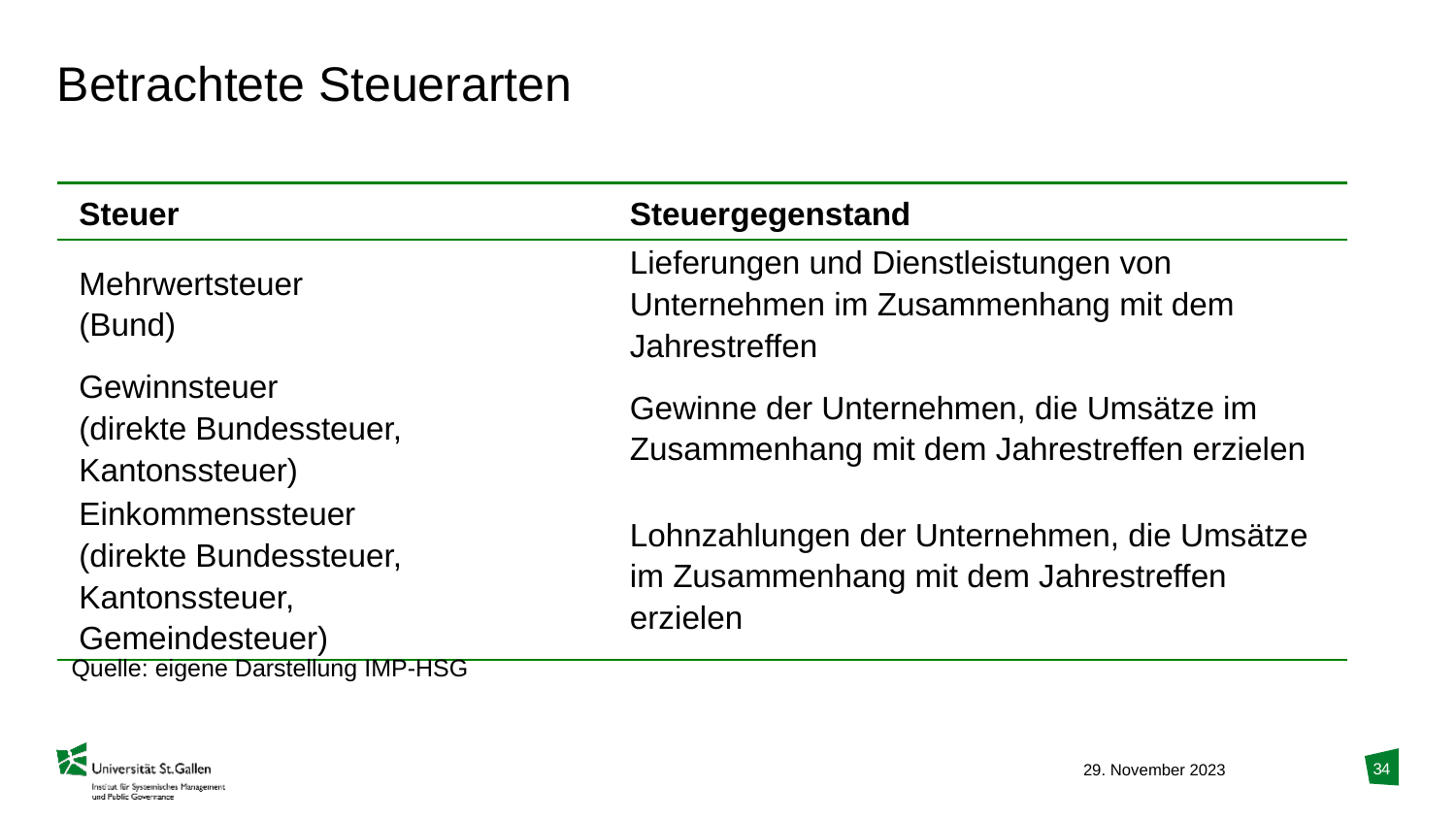

# Betrachtete Steuerarten
| Steuer | Steuergegenstand |
| --- | --- |
| Mehrwertsteuer (Bund) | Lieferungen und Dienstleistungen von Unternehmen im Zusammenhang mit dem Jahrestreffen |
| Gewinnsteuer (direkte Bundessteuer, Kantonssteuer) | Gewinne der Unternehmen, die Umsätze im Zusammenhang mit dem Jahrestreffen erzielen |
| Einkommenssteuer (direkte Bundessteuer, Kantonssteuer, Gemeindesteuer) | Lohnzahlungen der Unternehmen, die Umsätze im Zusammenhang mit dem Jahrestreffen erzielen |
Quelle: eigene Darstellung IMP-HSG
34